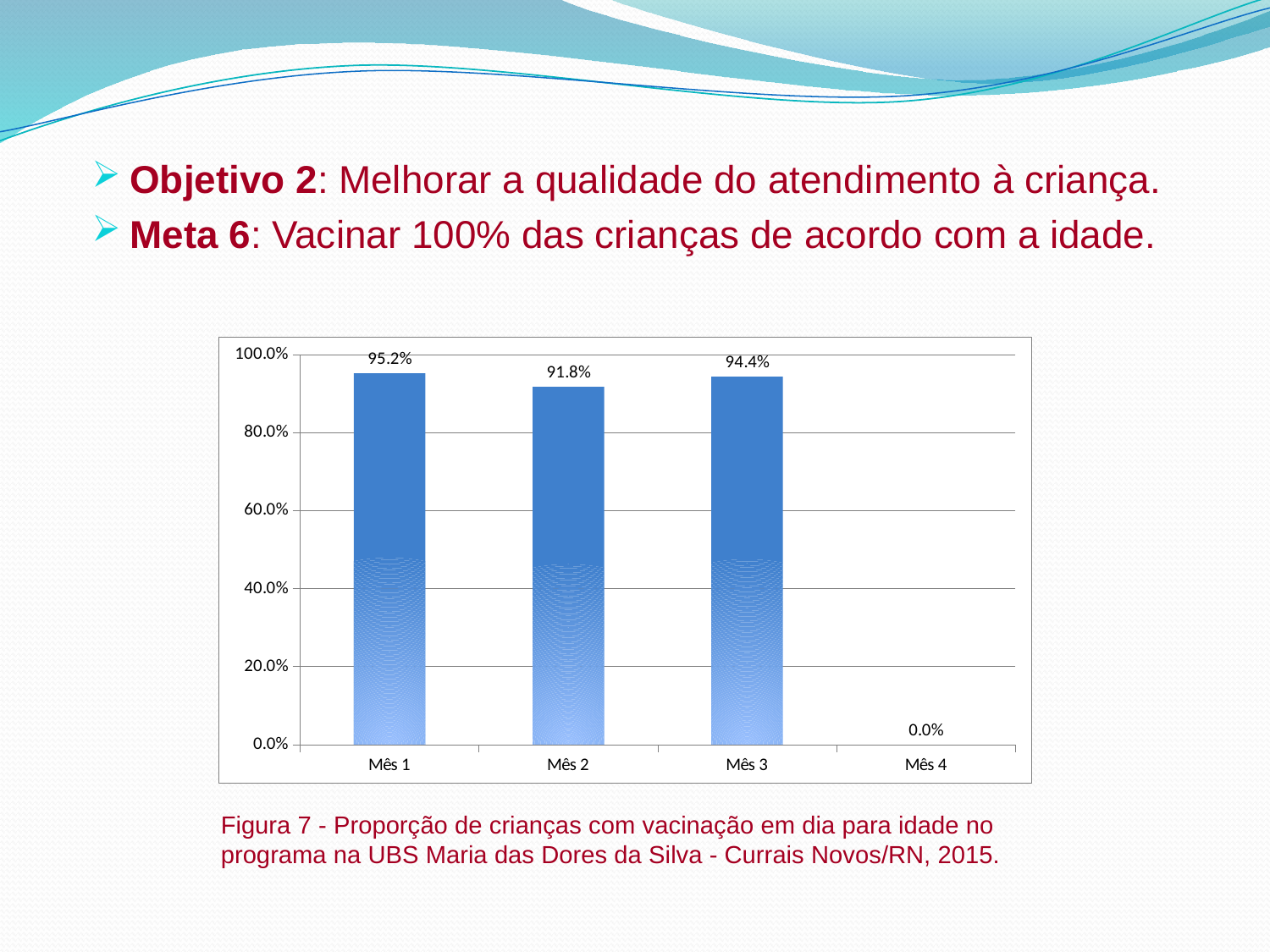

Objetivo 2: Melhorar a qualidade do atendimento à criança.
Meta 6: Vacinar 100% das crianças de acordo com a idade.

### Chart

| Category | Proporção de crianças com vacinação em dia para a idade |
|---|---|
| Mês 1 | 0.9523809523809523 |
| Mês 2 | 0.9178082191780822 |
| Mês 3 | 0.9439252336448598 |
| Mês 4 | 0.0 |
Figura 7 - Proporção de crianças com vacinação em dia para idade no programa na UBS Maria das Dores da Silva - Currais Novos/RN, 2015.